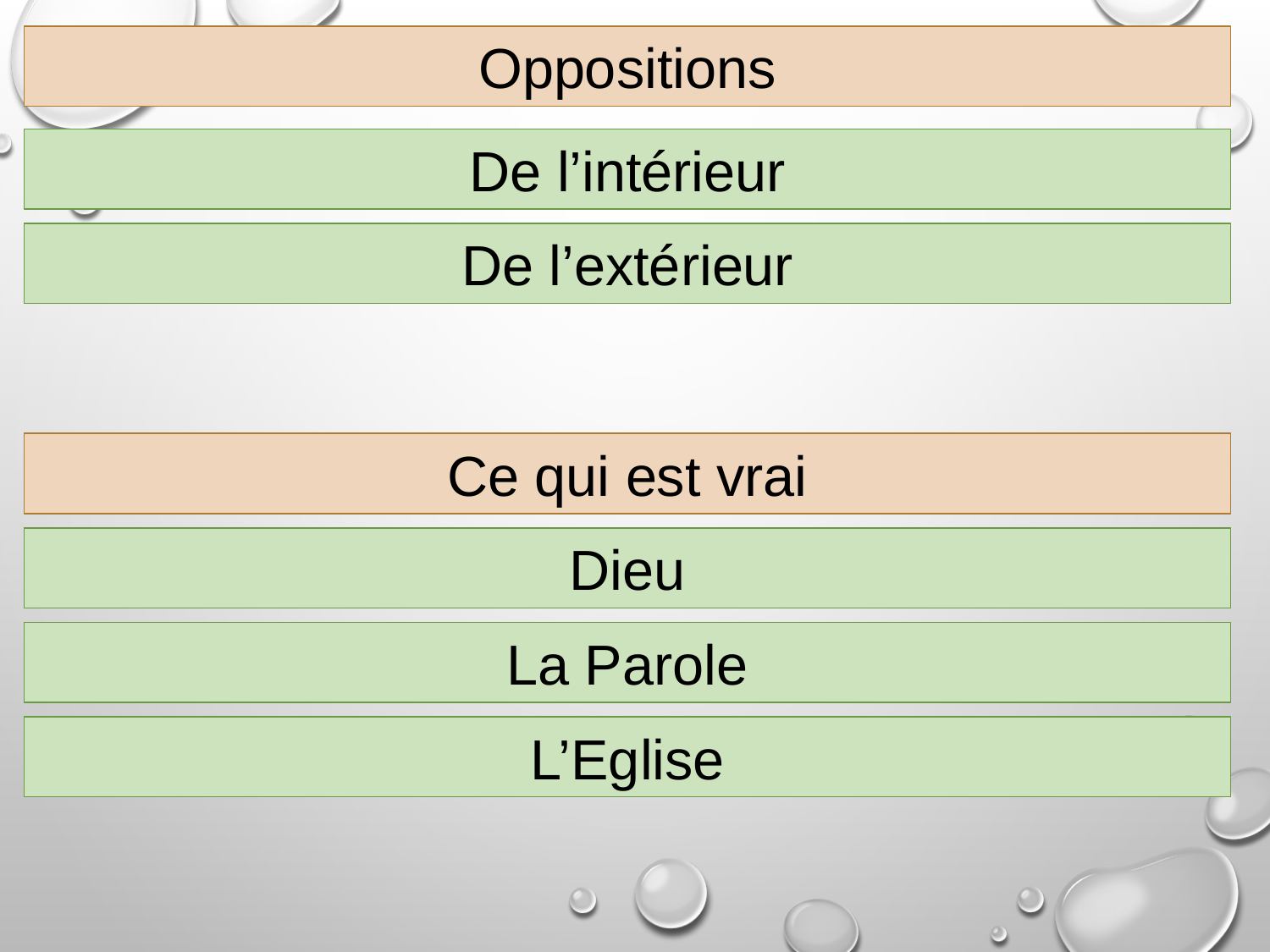

Oppositions
De l’intérieur
De l’extérieur
Ce qui est vrai
Dieu
La Parole
L’Eglise